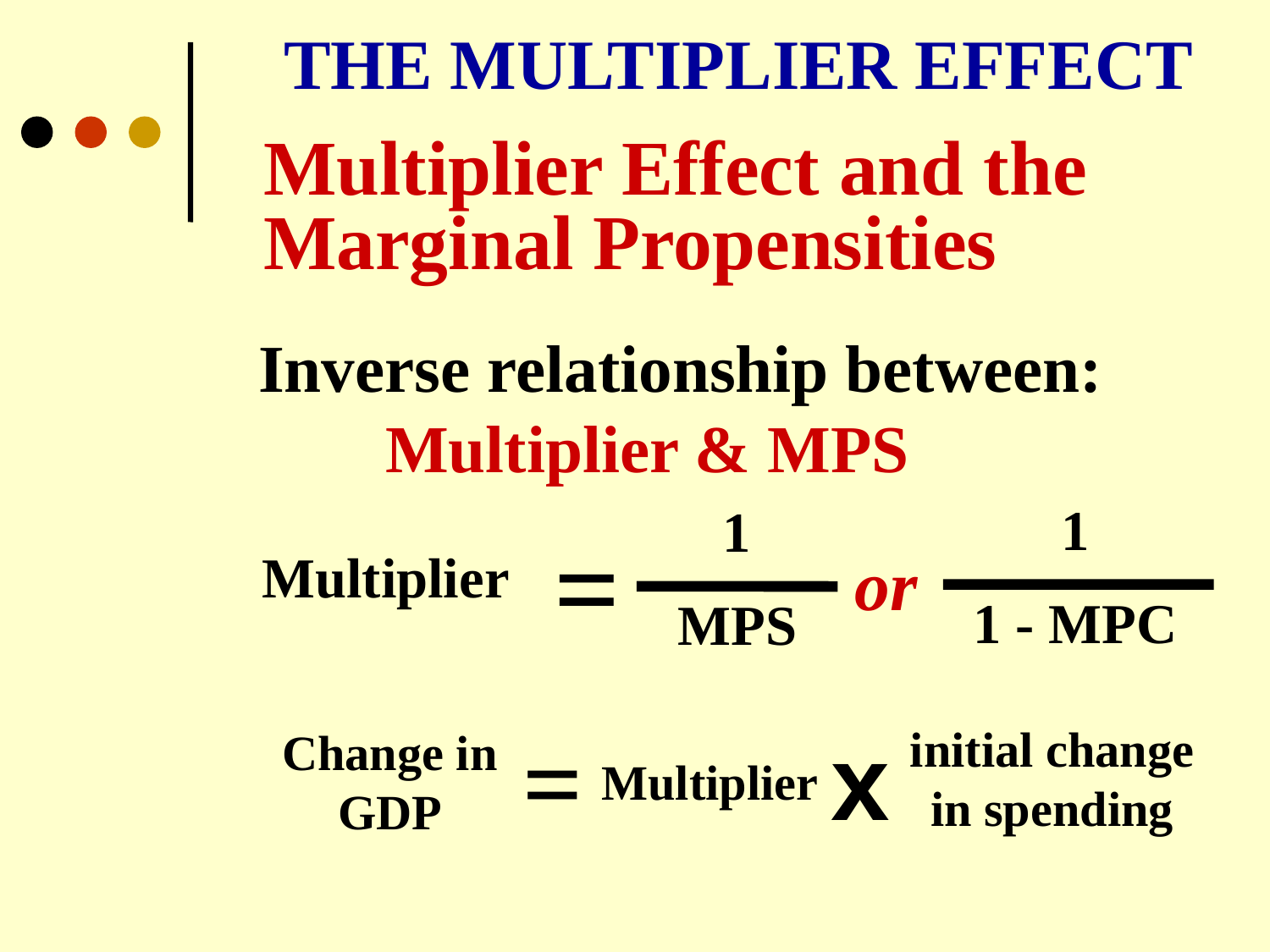

THE MULTIPLIER EFFECT
Multiplier Effect and the  Marginal Propensities
Inverse relationship between:
	Multiplier & MPS
1
1
=
or
Multiplier
1 - MPC
MPS

x
=
initial change
in spending
Change in
GDP
Multiplier